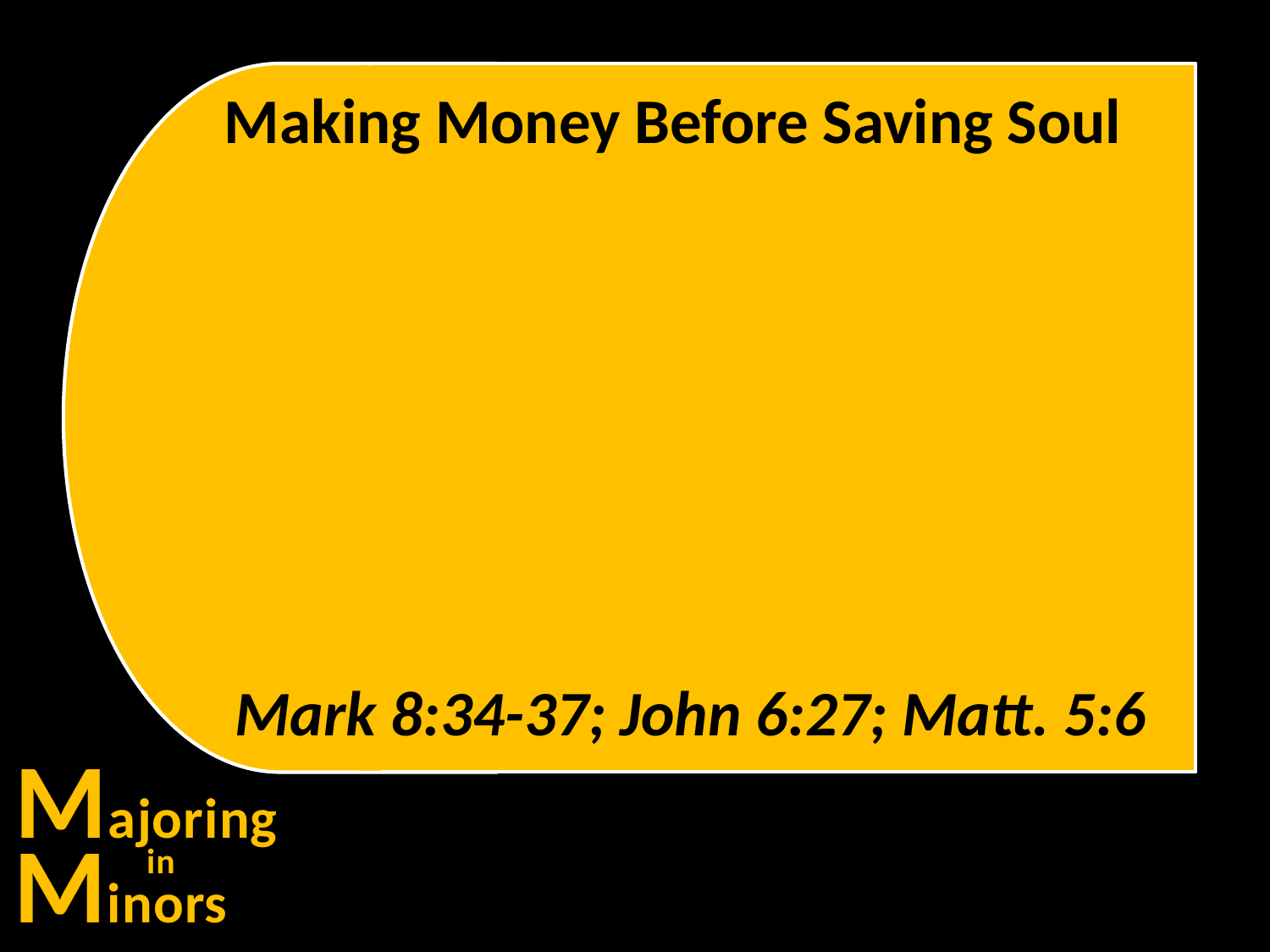

Making Money Before Saving Soul
Mark 8:34-37; John 6:27; Matt. 5:6
Majoring
Minors
in